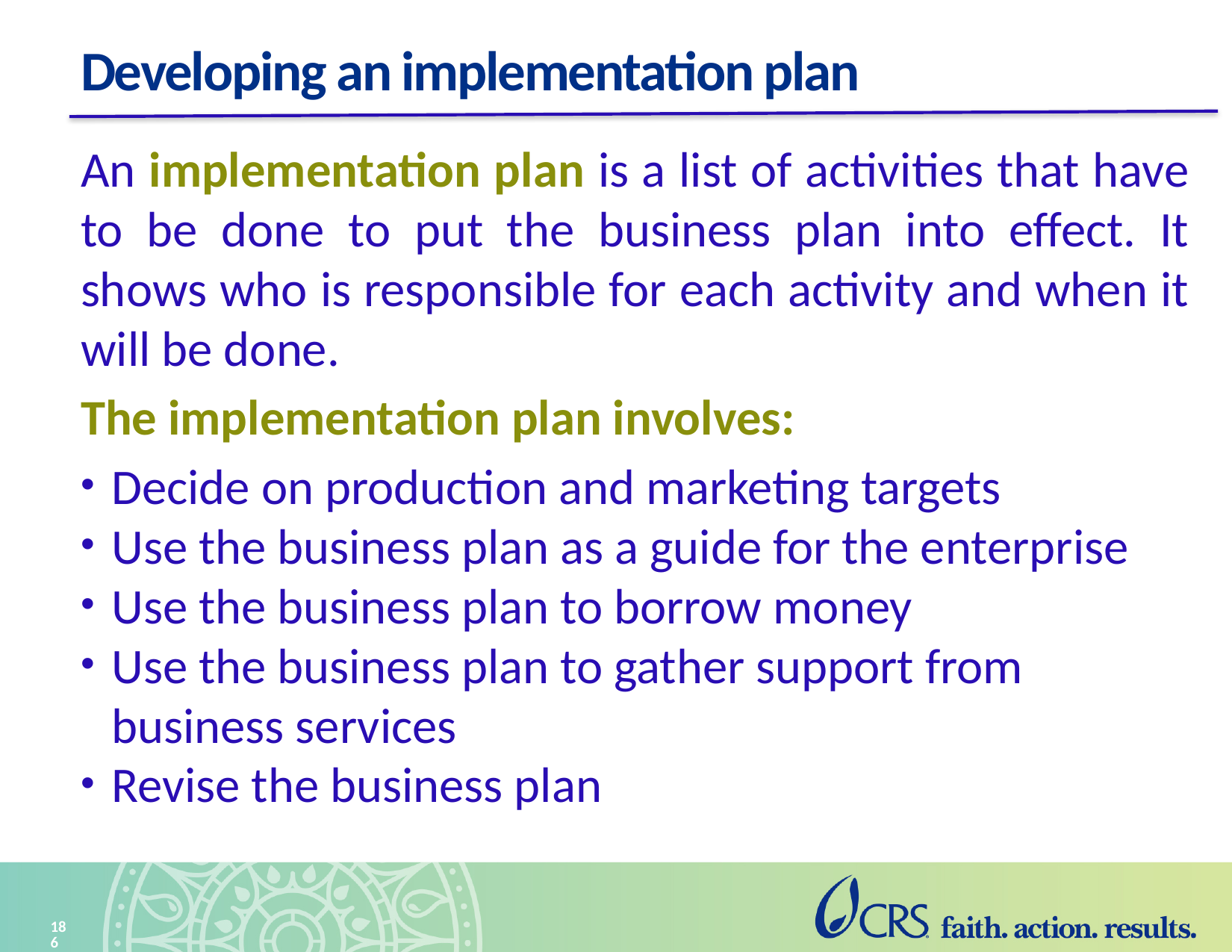

# Developing an implementation plan
An implementation plan is a list of activities that have to be done to put the business plan into effect. It shows who is responsible for each activity and when it will be done.
The implementation plan involves:
Decide on production and marketing targets
Use the business plan as a guide for the enterprise
Use the business plan to borrow money
Use the business plan to gather support from business services
Revise the business plan

186